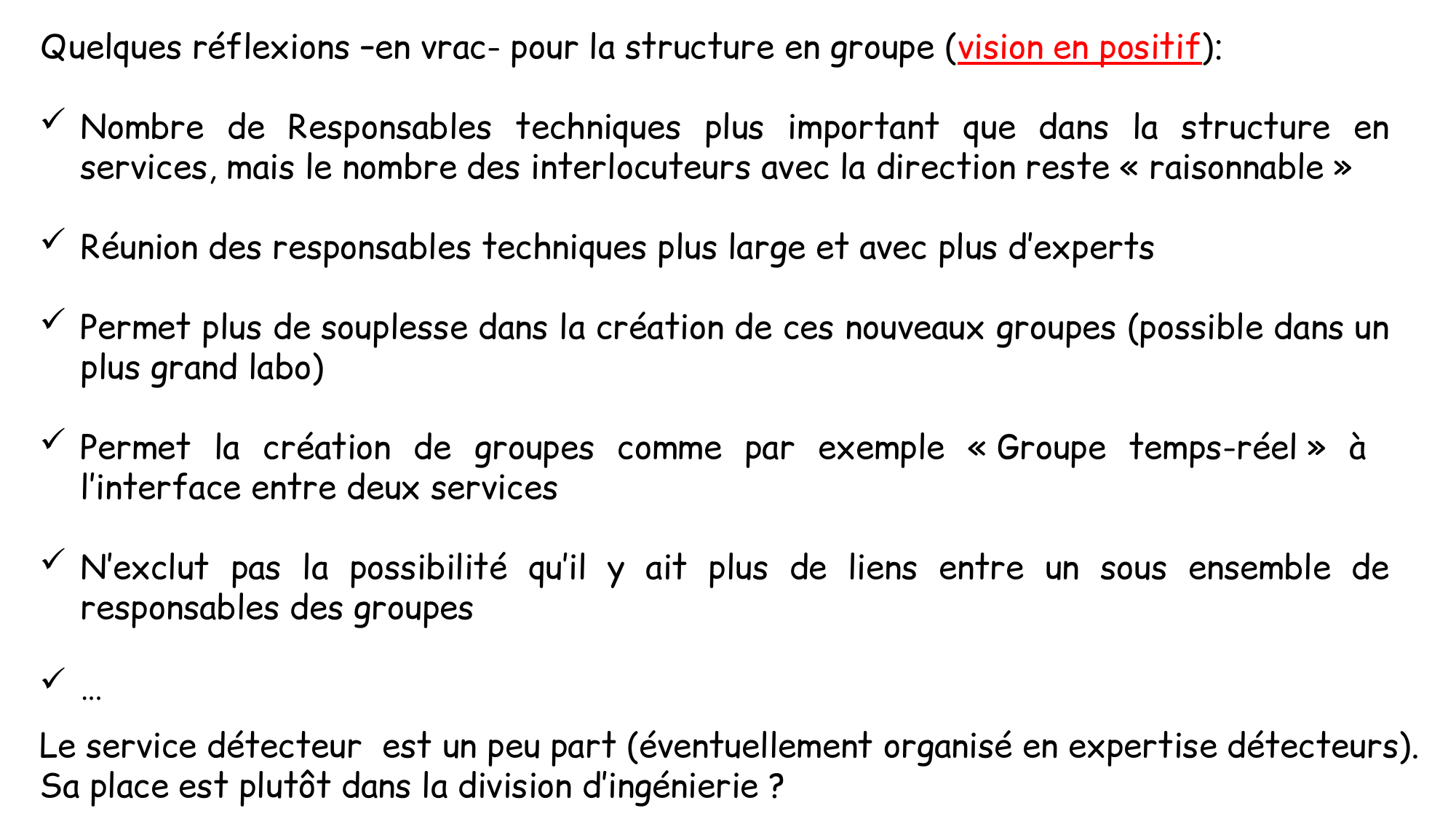

Quelques réflexions –en vrac- pour la structure en groupe (vision en positif):

Nombre de Responsables techniques plus important que dans la structure en services, mais le nombre des interlocuteurs avec la direction reste « raisonnable »

Réunion des responsables techniques plus large et avec plus d’experts

Permet plus de souplesse dans la création de ces nouveaux groupes (possible dans un plus grand labo)

Permet la création de groupes comme par exemple « Groupe temps-réel » à  l’interface entre deux services

N’exclut pas la possibilité qu’il y ait plus de liens entre un sous ensemble de responsables des groupes

…
Le service détecteur  est un peu part (éventuellement organisé en expertise détecteurs). Sa place est plutôt dans la division d’ingénierie ?